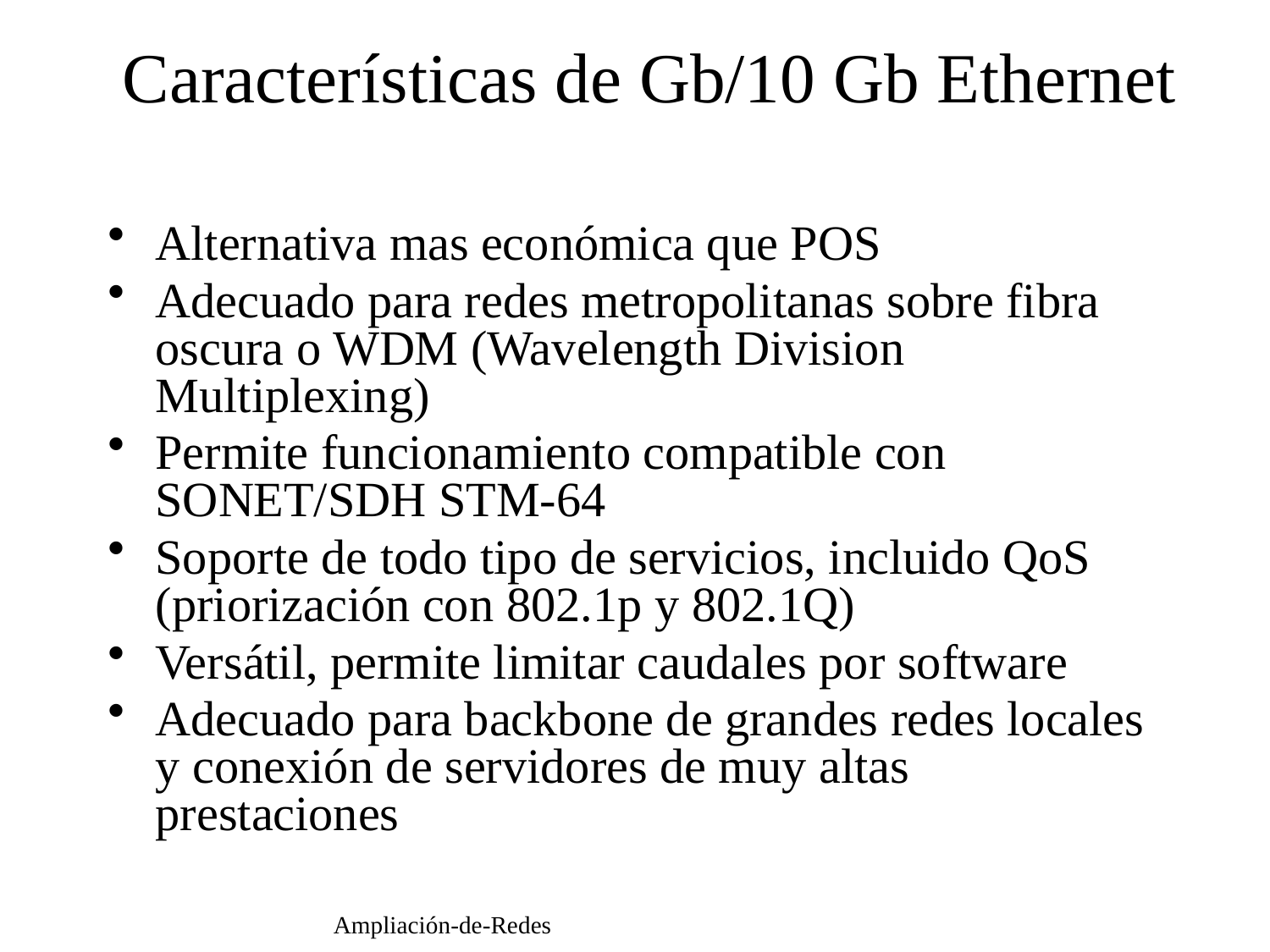

Características de Gb/10 Gb Ethernet
Alternativa mas económica que POS
Adecuado para redes metropolitanas sobre fibra oscura o WDM (Wavelength Division Multiplexing)
Permite funcionamiento compatible con SONET/SDH STM-64
Soporte de todo tipo de servicios, incluido QoS (priorización con 802.1p y 802.1Q)
Versátil, permite limitar caudales por software
Adecuado para backbone de grandes redes locales y conexión de servidores de muy altas prestaciones